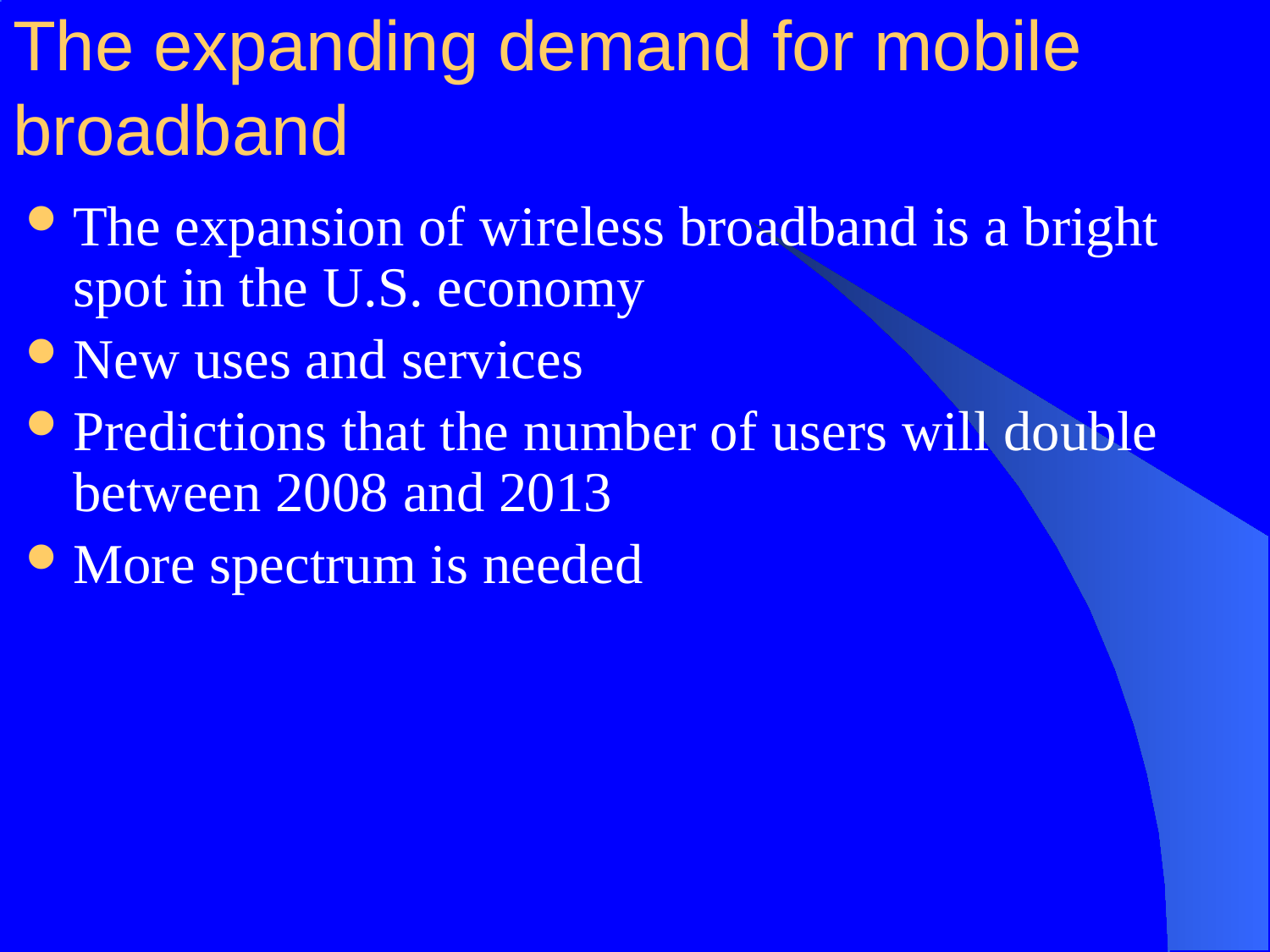

# The expanding demand for mobile broadband
The expansion of wireless broadband is a bright spot in the U.S. economy
New uses and services
Predictions that the number of users will double between 2008 and 2013
More spectrum is needed